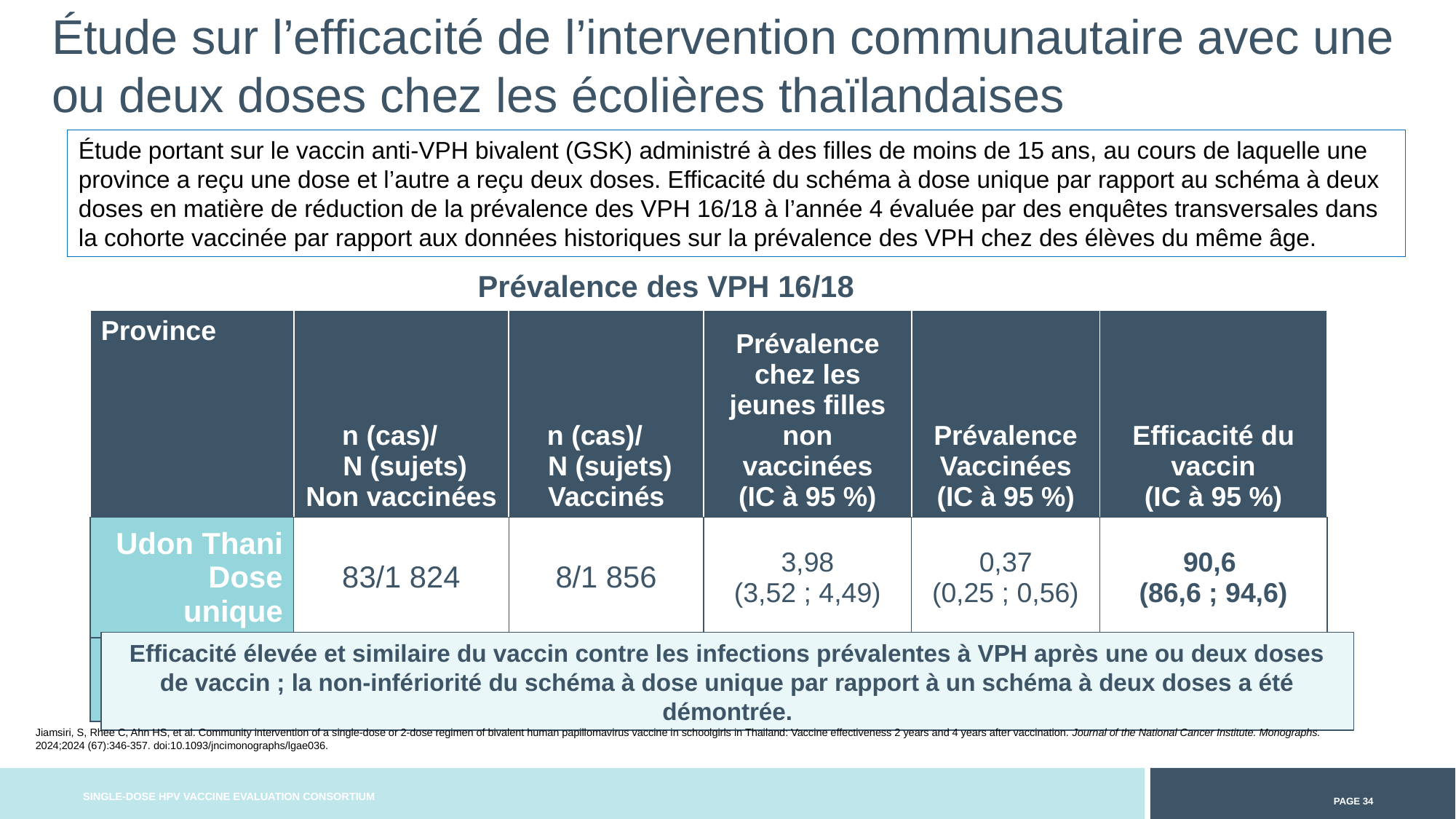

Étude sur l’efficacité de l’intervention communautaire avec une ou deux doses chez les écolières thaïlandaises
Étude portant sur le vaccin anti-VPH bivalent (GSK) administré à des filles de moins de 15 ans, au cours de laquelle une province a reçu une dose et l’autre a reçu deux doses. Efficacité du schéma à dose unique par rapport au schéma à deux doses en matière de réduction de la prévalence des VPH 16/18 à l’année 4 évaluée par des enquêtes transversales dans la cohorte vaccinée par rapport aux données historiques sur la prévalence des VPH chez des élèves du même âge.
Prévalence des VPH 16/18
| Province | n (cas)/ N (sujets) Non vaccinées | n (cas)/ N (sujets) Vaccinés | Prévalence chez les jeunes filles non vaccinées (IC à 95 %) | Prévalence Vaccinées (IC à 95 %) | Efficacité du vaccin (IC à 95 %) |
| --- | --- | --- | --- | --- | --- |
| Udon Thani Dose unique | 83/1 824 | 8/1 856 | 3,98 (3,52 ; 4,49) | 0,37 (0,25 ; 0,56) | 90,6 (86,6 ; 94,6) |
| Buri Ram Deux doses | 115/1 717 | 6/1 798 | 6,13 (5,56 ; 6,75) | 0,28 (0,18 ; 0,45) | 95,4 (93,2 ; 97,6) |
Efficacité élevée et similaire du vaccin contre les infections prévalentes à VPH après une ou deux doses de vaccin ; la non-infériorité du schéma à dose unique par rapport à un schéma à deux doses a été démontrée.
Jiamsiri, S, Rhee C, Ahn HS, et al. Community intervention of a single-dose or 2-dose regimen of bivalent human papillomavirus vaccine in schoolgirls in Thailand: Vaccine effectiveness 2 years and 4 years after vaccination. Journal of the National Cancer Institute. Monographs. 2024;2024 (67):346-357. doi:10.1093/jncimonographs/lgae036.